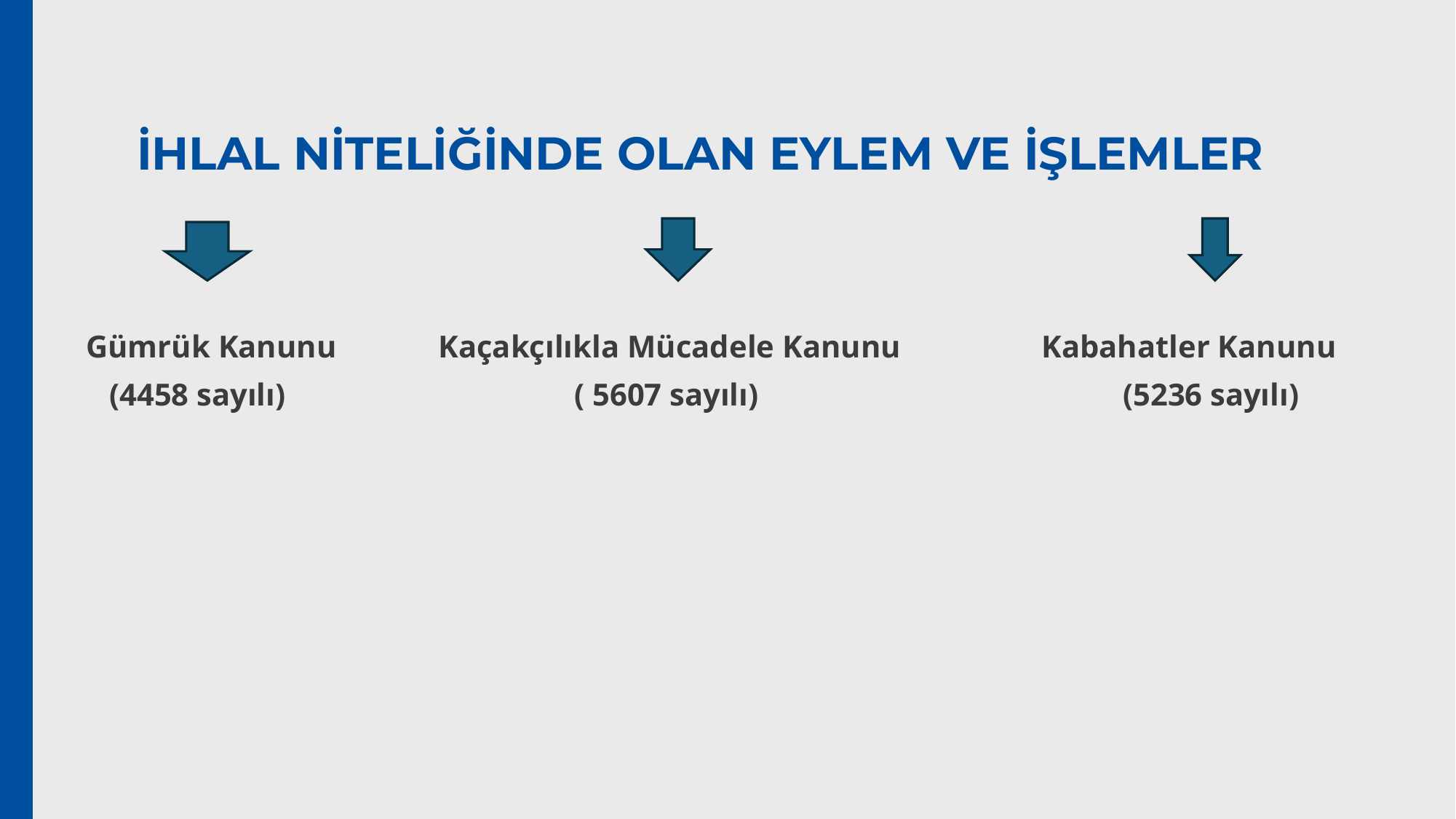

# İHLAL NİTELİĞİNDE OLAN EYLEM VE İŞLEMLER

Gümrük Kanunu             Kaçakçılıkla Mücadele Kanunu                  Kabahatler Kanunu
   (4458 sayılı)                                     ( 5607 sayılı)			       (5236 sayılı)